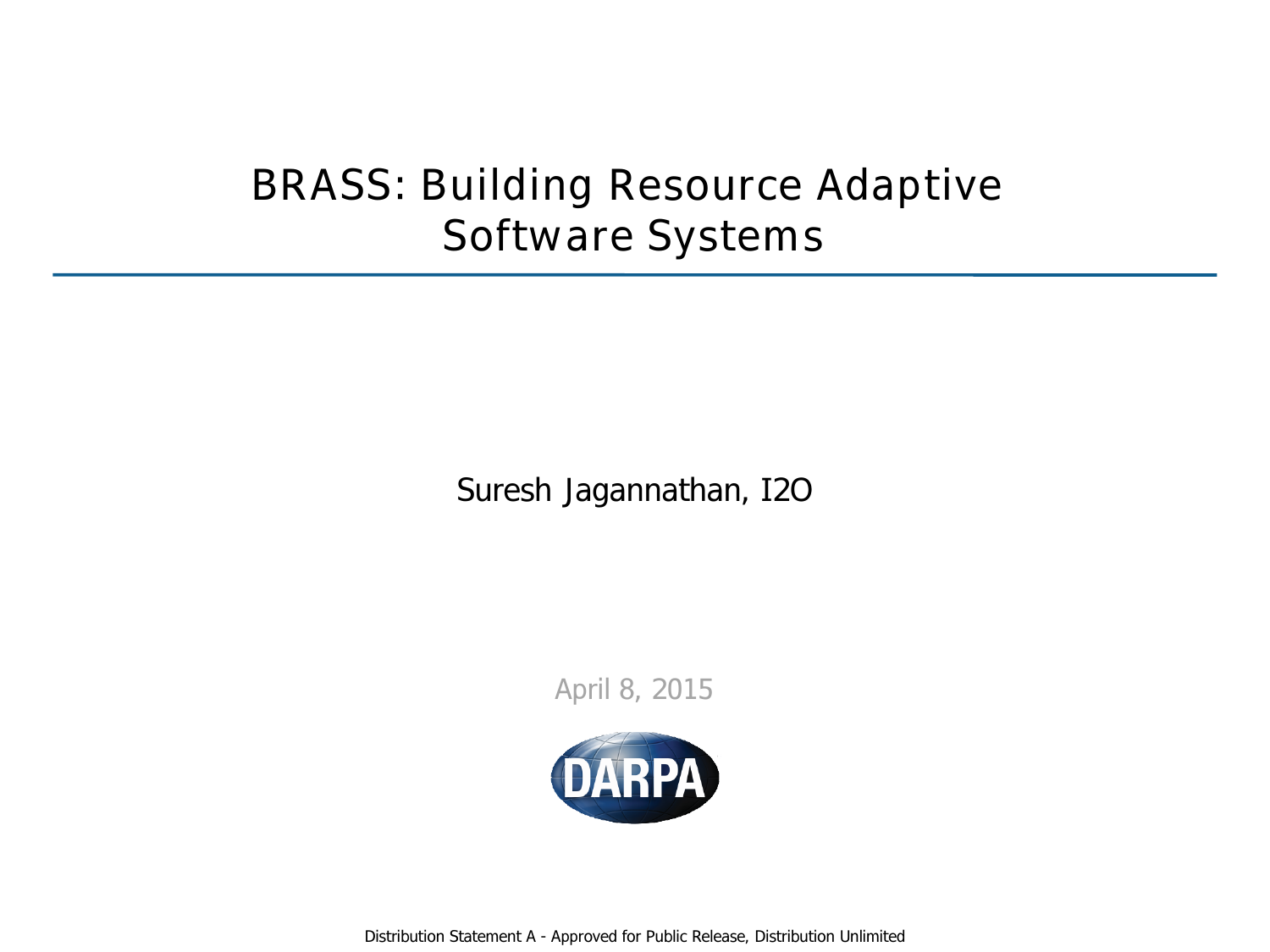

# BRASS: Building Resource Adaptive Software Systems

Suresh Jagannathan, I2O
April 8, 2015
Distribution Statement A - Approved for Public Release, Distribution Unlimited